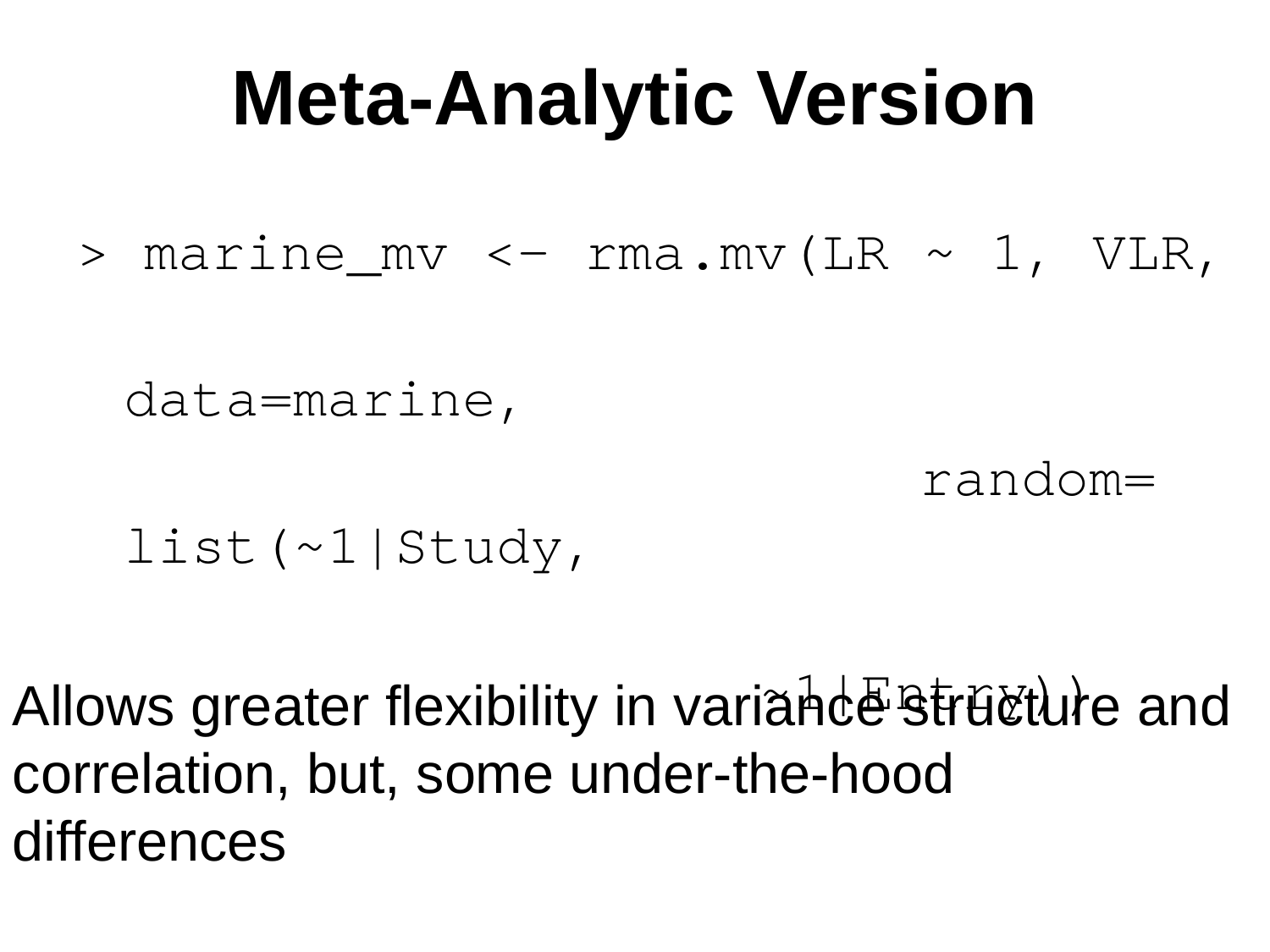

# Meta-Analytic Version
> marine_mv <- rma.mv(LR ~ 1, VLR,
 							 data=marine,
							 random= list(~1|Study,
														~1|Entry))

Allows greater flexibility in variance structure and correlation, but, some under-the-hood differences